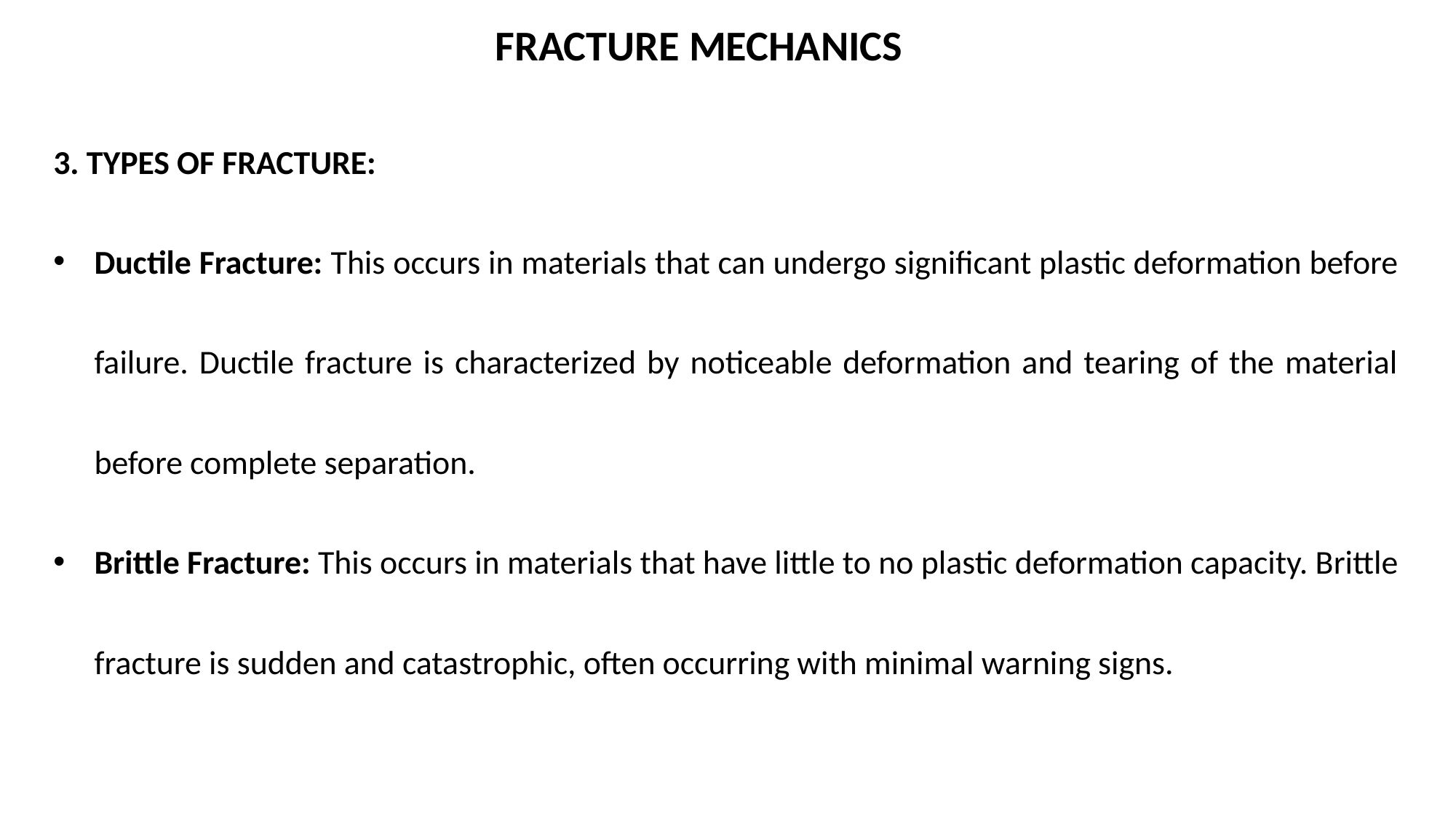

FRACTURE MECHANICS
3. TYPES OF FRACTURE:
Ductile Fracture: This occurs in materials that can undergo significant plastic deformation before failure. Ductile fracture is characterized by noticeable deformation and tearing of the material before complete separation.
Brittle Fracture: This occurs in materials that have little to no plastic deformation capacity. Brittle fracture is sudden and catastrophic, often occurring with minimal warning signs.